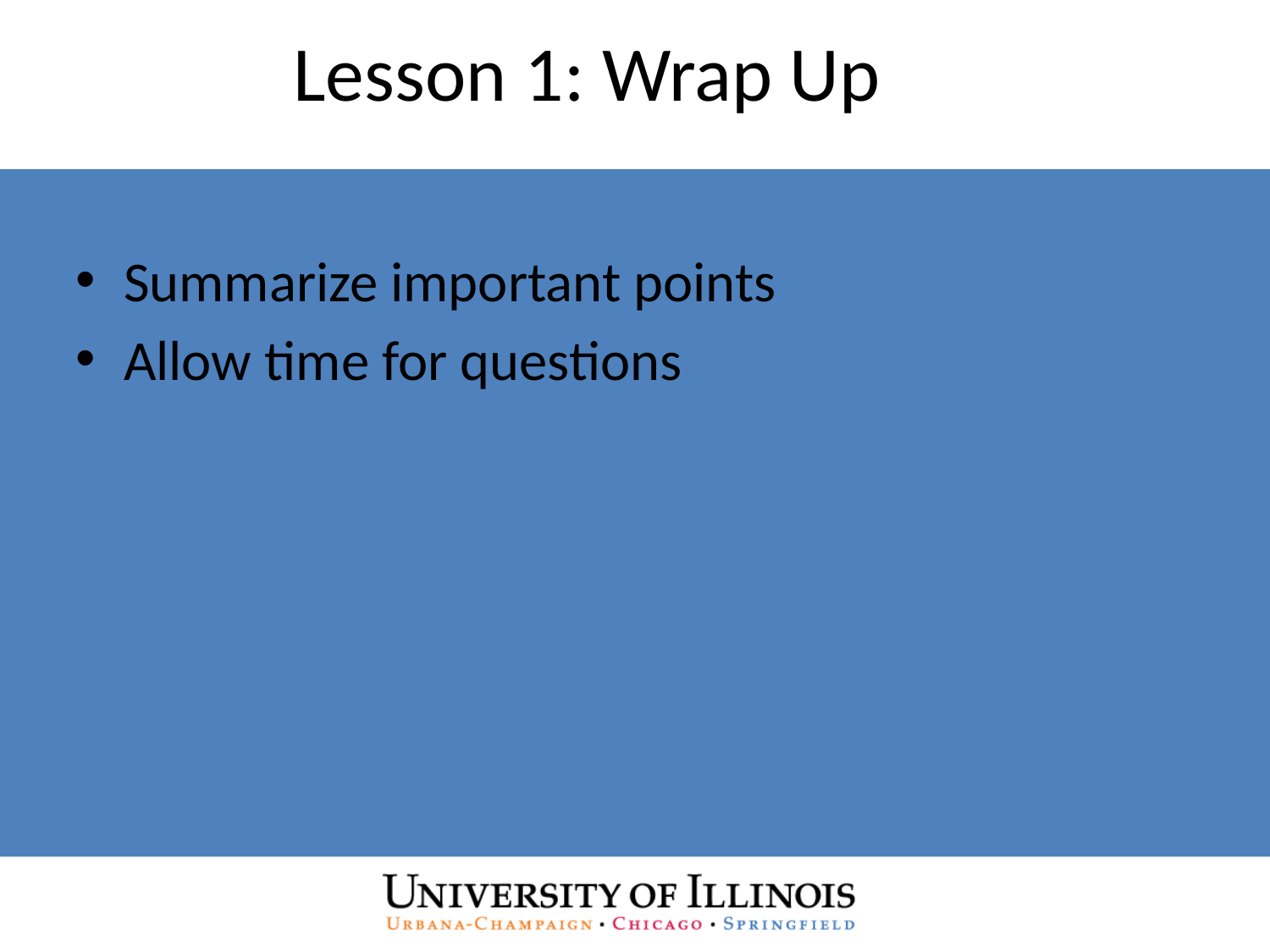

# Lesson 1: Wrap Up
Summarize important points
Allow time for questions